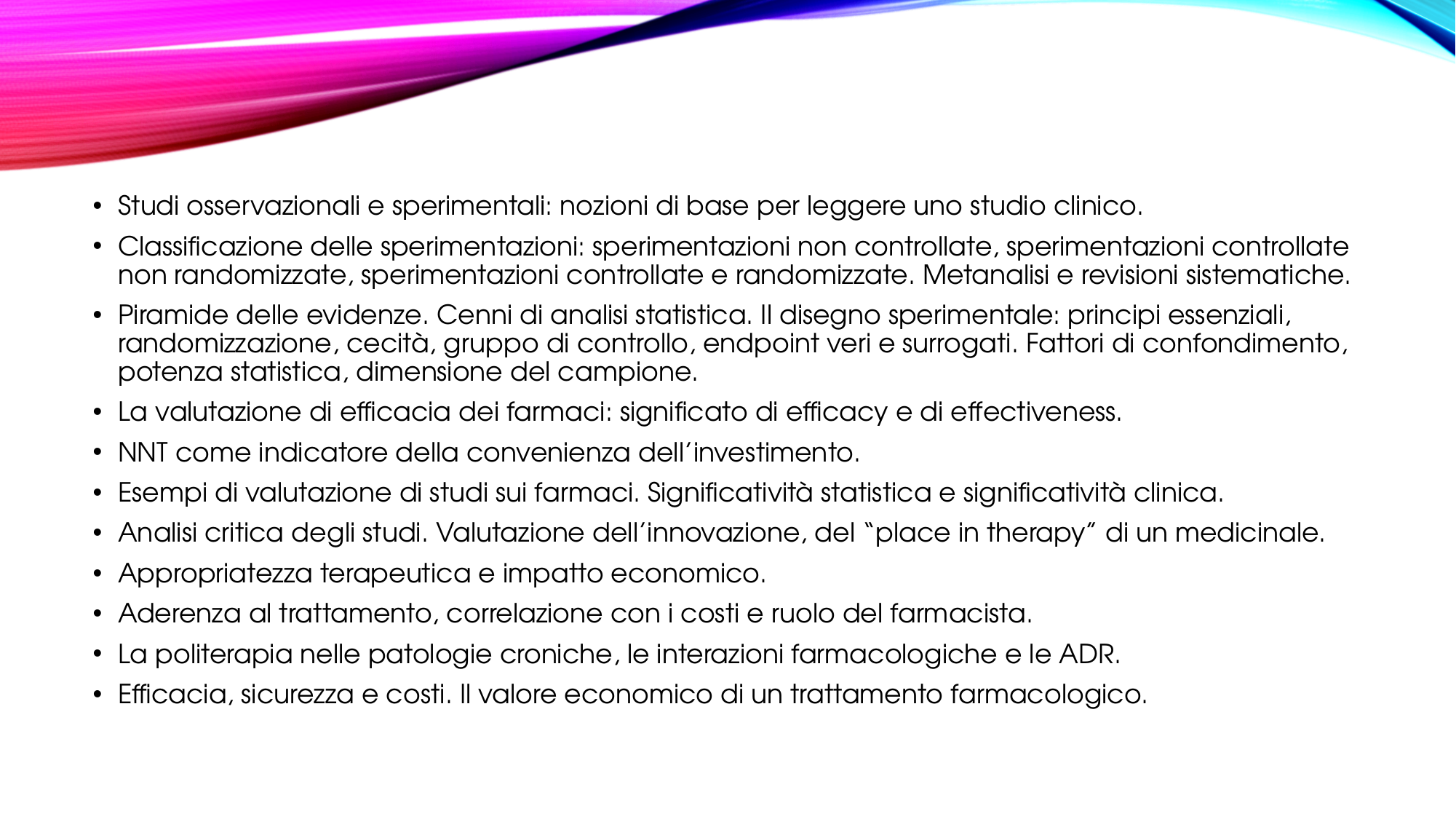

Studi osservazionali e sperimentali: nozioni di base per leggere uno studio clinico.
Classificazione delle sperimentazioni: sperimentazioni non controllate, sperimentazioni controllate non randomizzate, sperimentazioni controllate e randomizzate. Metanalisi e revisioni sistematiche.
Piramide delle evidenze. Cenni di analisi statistica. Il disegno sperimentale: principi essenziali, randomizzazione, cecità, gruppo di controllo, endpoint veri e surrogati. Fattori di confondimento, potenza statistica, dimensione del campione.
La valutazione di efficacia dei farmaci: significato di efficacy e di effectiveness.
NNT come indicatore della convenienza dell’investimento.
Esempi di valutazione di studi sui farmaci. Significatività statistica e significatività clinica.
Analisi critica degli studi. Valutazione dell’innovazione, del “place in therapy” di un medicinale.
Appropriatezza terapeutica e impatto economico.
Aderenza al trattamento, correlazione con i costi e ruolo del farmacista.
La politerapia nelle patologie croniche, le interazioni farmacologiche e le ADR.
Efficacia, sicurezza e costi. Il valore economico di un trattamento farmacologico.